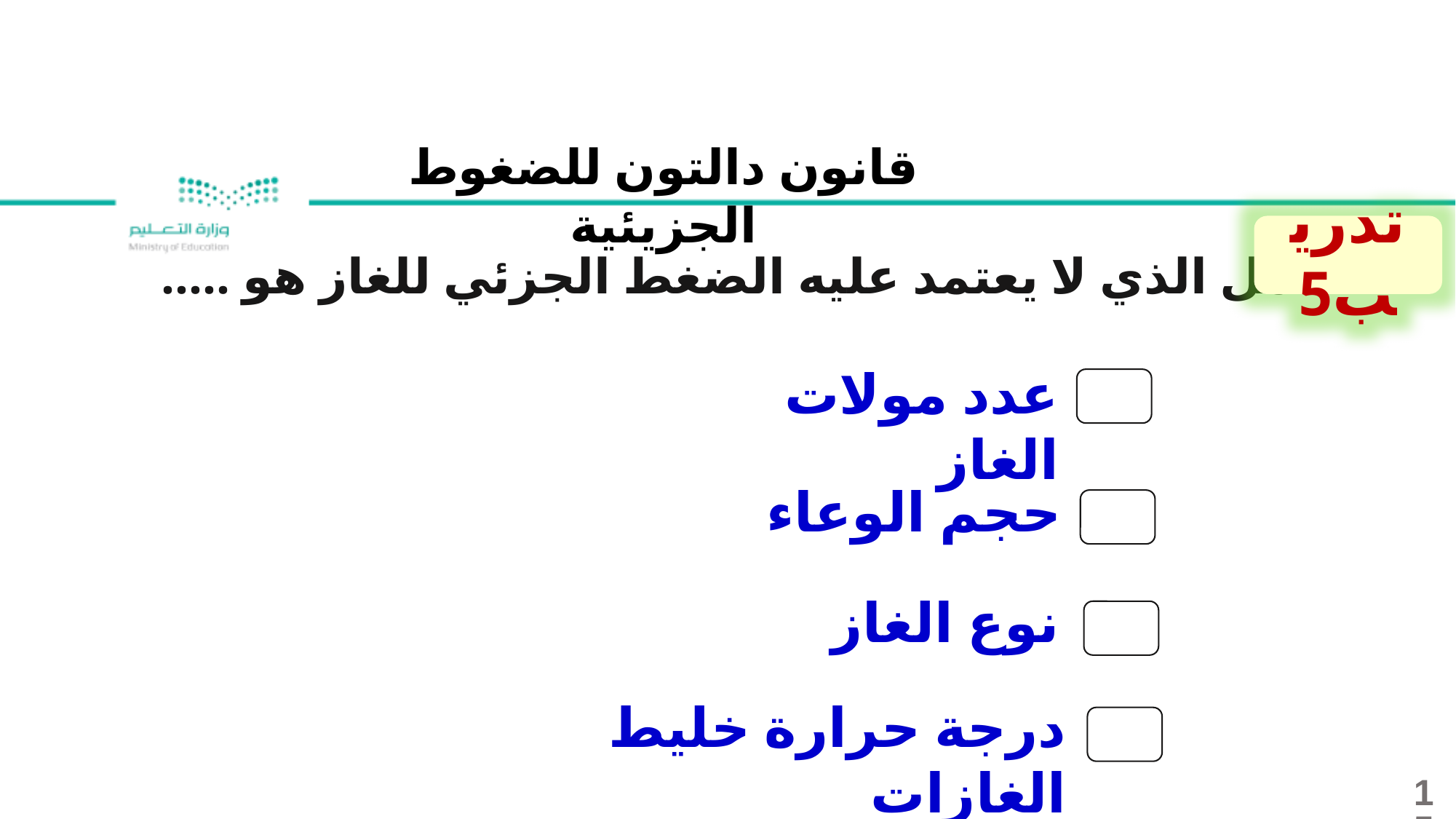

قانون دالتون للضغوط الجزيئية
تدريب5
العامل الذي لا يعتمد عليه الضغط الجزئي للغاز هو .....
عدد مولات الغاز

حجم الوعاء

نوع الغاز

درجة حرارة خليط الغازات

15